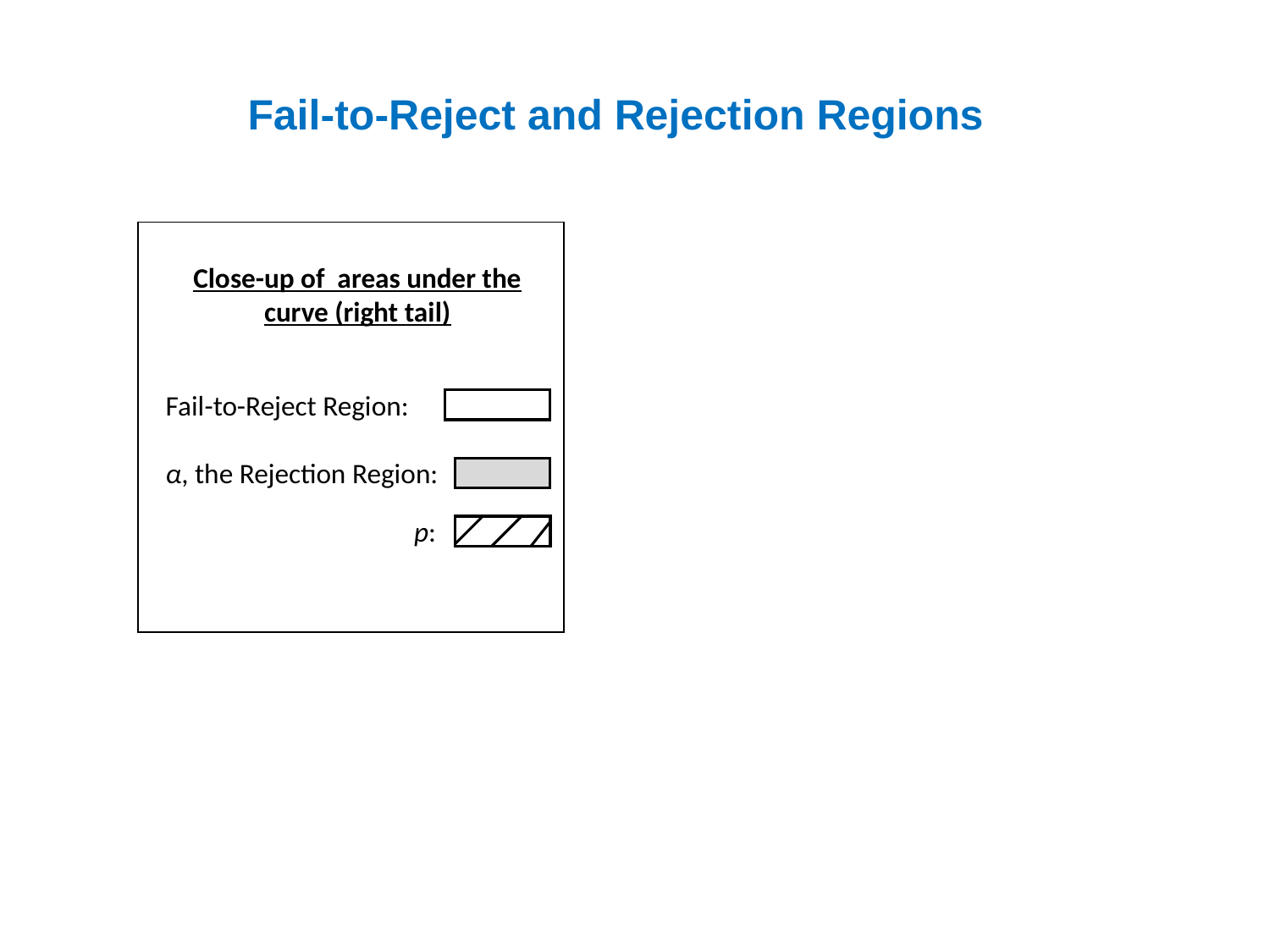

Fail-to-Reject and Rejection Regions
|  |
| --- |
Close-up of  areas under the curve (right tail)
Fail-to-Reject Region:

α, the Rejection Region:

p: